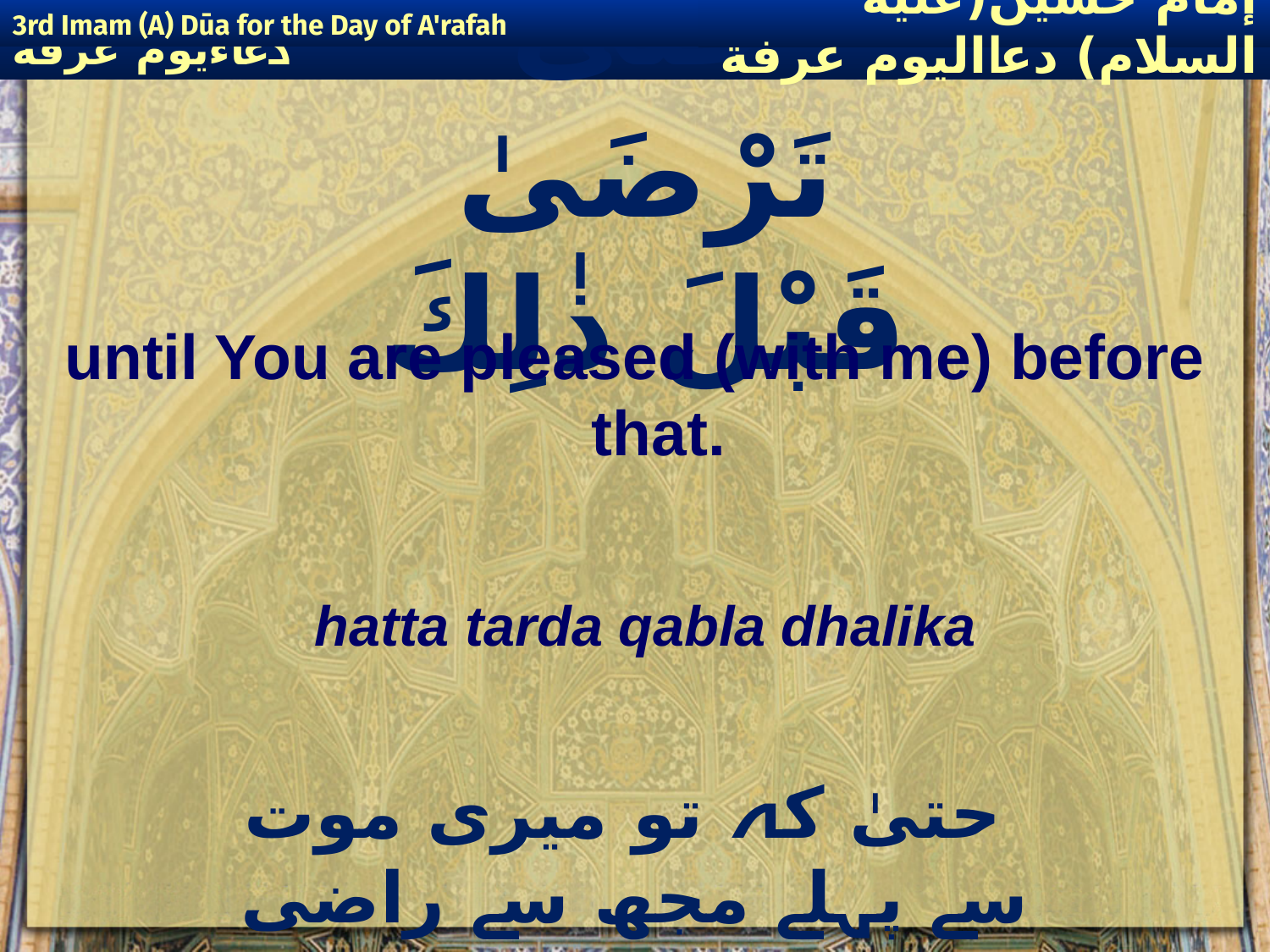

3rd Imam (A) Dūa for the Day of A'rafah
إمام حسين(عليه السلام) دعااليوم عرفة
# حَتَّىٰ تَرْضَىٰ قَبْلَ ذٰلِكَ
until You are pleased (with me) before that.
hatta tarda qabla dhalika
 حتیٰ کہ تو میری موت سے پہلے مجھ سے راضی ہوجائے